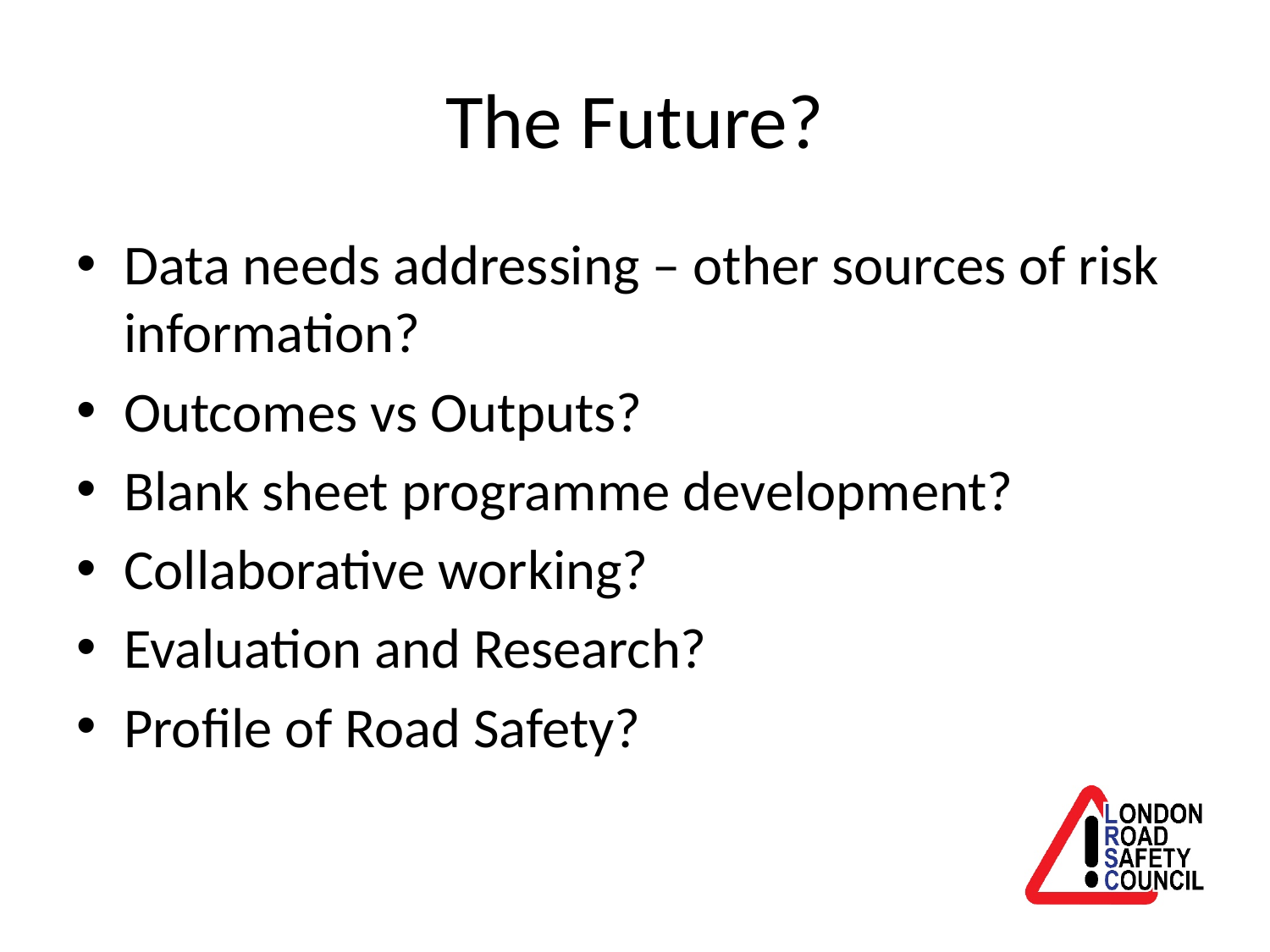

# The Future?
Data needs addressing – other sources of risk information?
Outcomes vs Outputs?
Blank sheet programme development?
Collaborative working?
Evaluation and Research?
Profile of Road Safety?